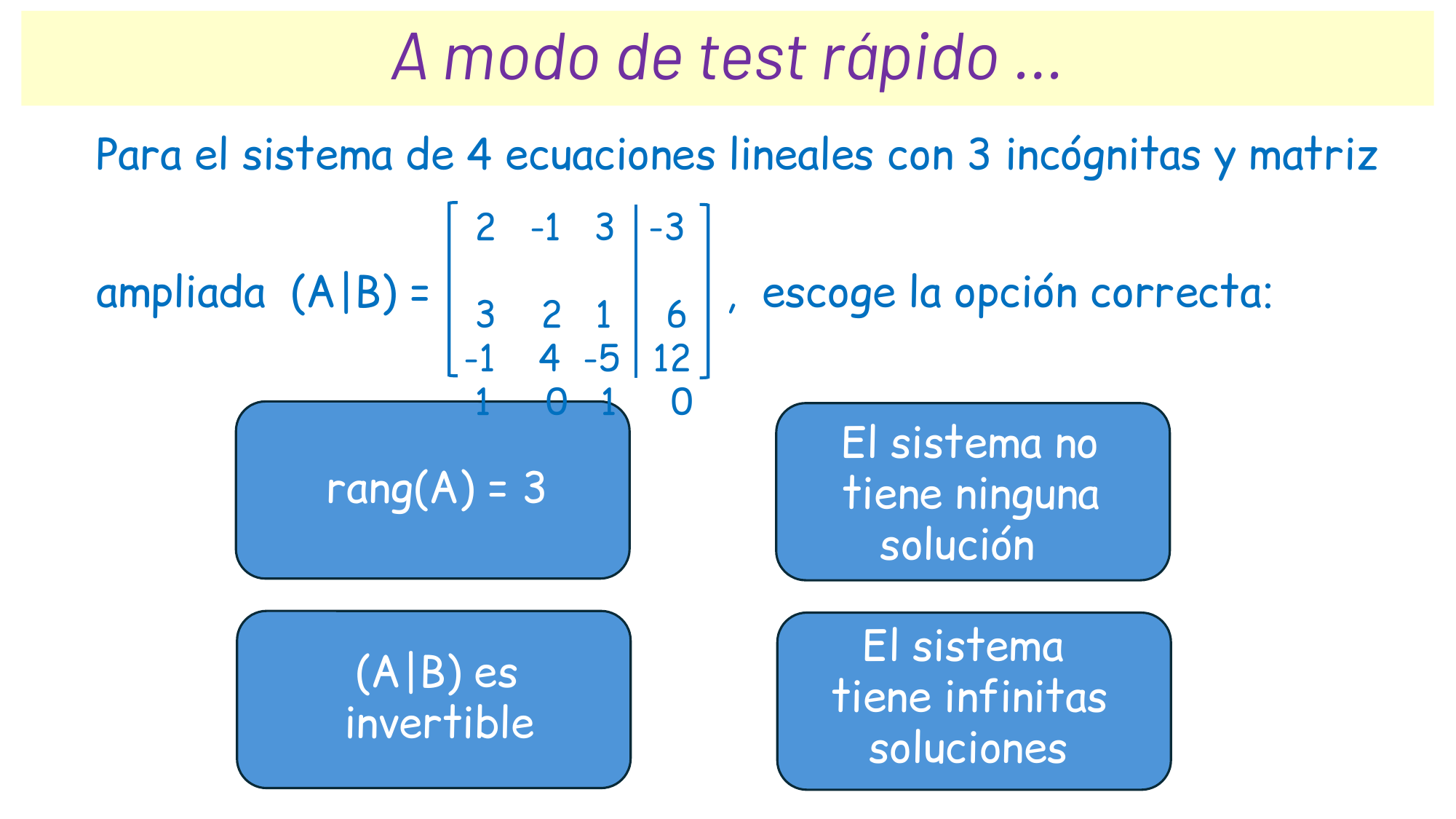

A modo de test rápido …
# Para el sistema de 4 ecuaciones lineales con 3 incógnitas y matriz ampliada  (A|B) =                       ,  escoge la opción correcta:
 2   -1   3   -3
 3    2   1     6
-1    4  -5   12
 1     0   1     0

 El sistema no
 tiene ninguna
    solución

 rang(A) = 3

    El sistema
 tiene infinitas
    soluciones

 (A|B) es
invertible